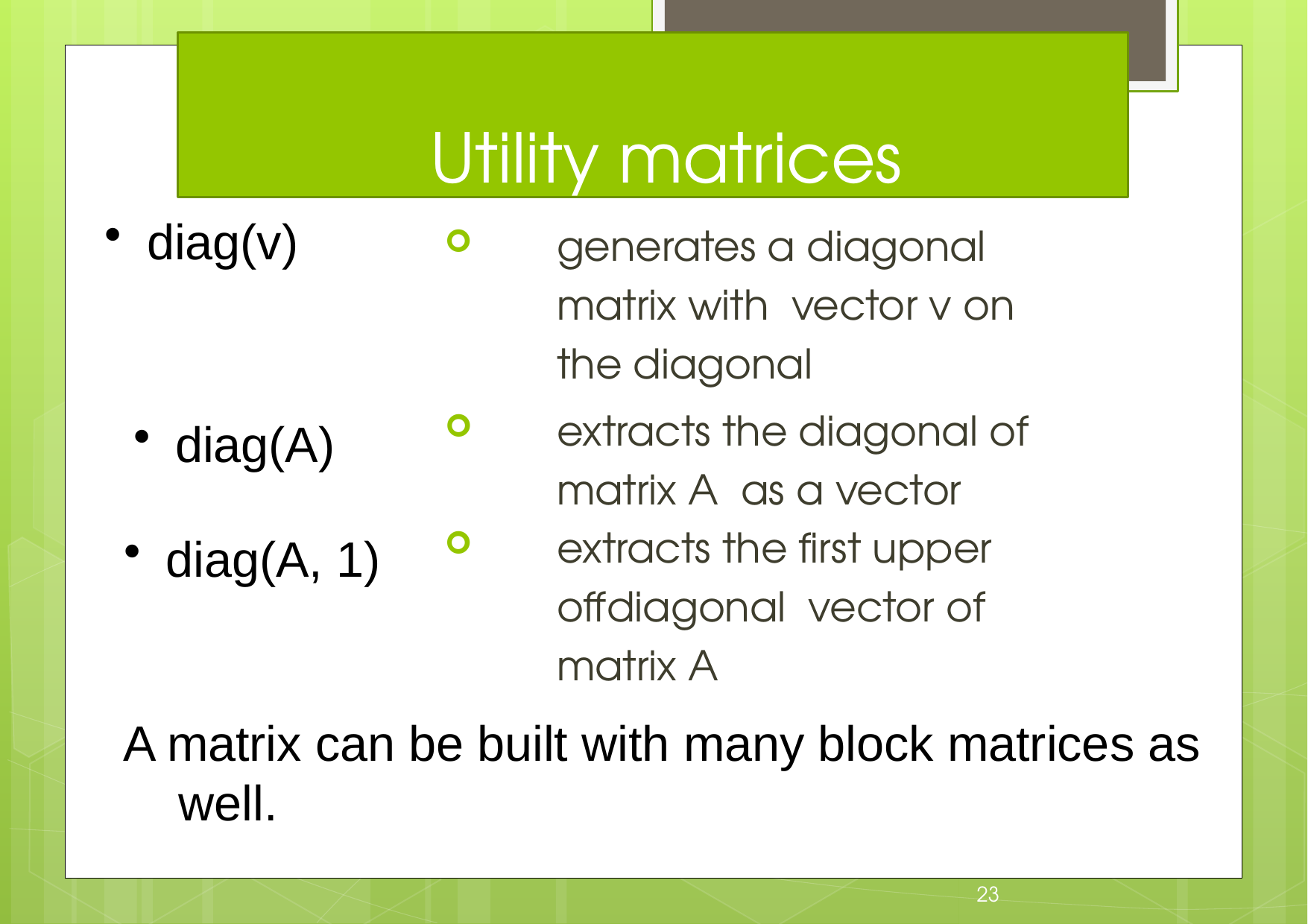

# Utility matrices
diag(v)
generates a diagonal matrix with  vector v on the diagonal
extracts the diagonal of matrix A  as a vector
extracts the first upper offdiagonal  vector of matrix A
diag(A)
diag(A, 1)
A matrix can be built with many block matrices as  well.
23